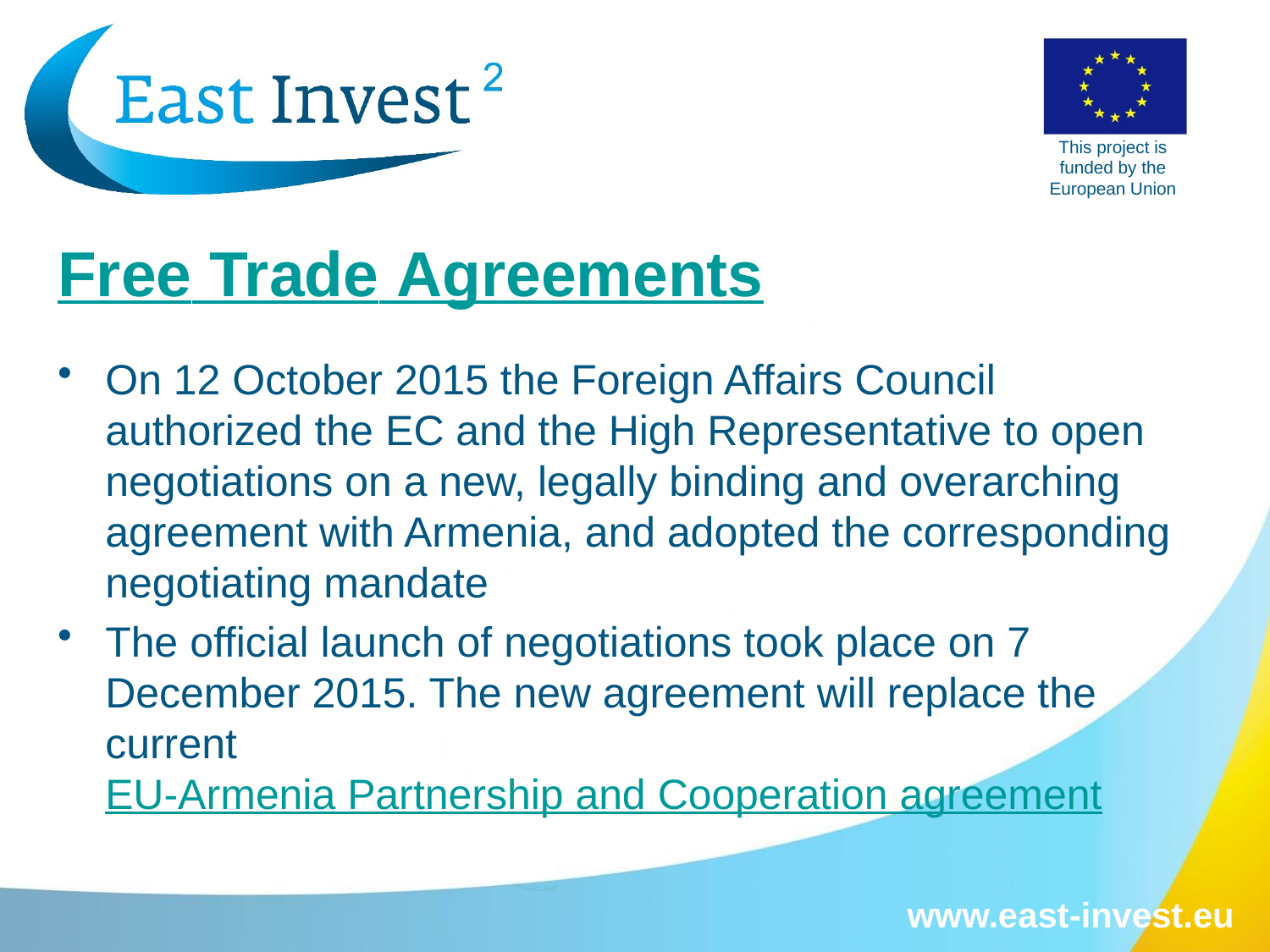

# Free Trade Agreements
On 12 October 2015 the Foreign Affairs Council authorized the EC and the High Representative to open negotiations on a new, legally binding and overarching agreement with Armenia, and adopted the corresponding negotiating mandate
The official launch of negotiations took place on 7 December 2015. The new agreement will replace the current EU-Armenia Partnership and Cooperation agreement
www.east-invest.eu